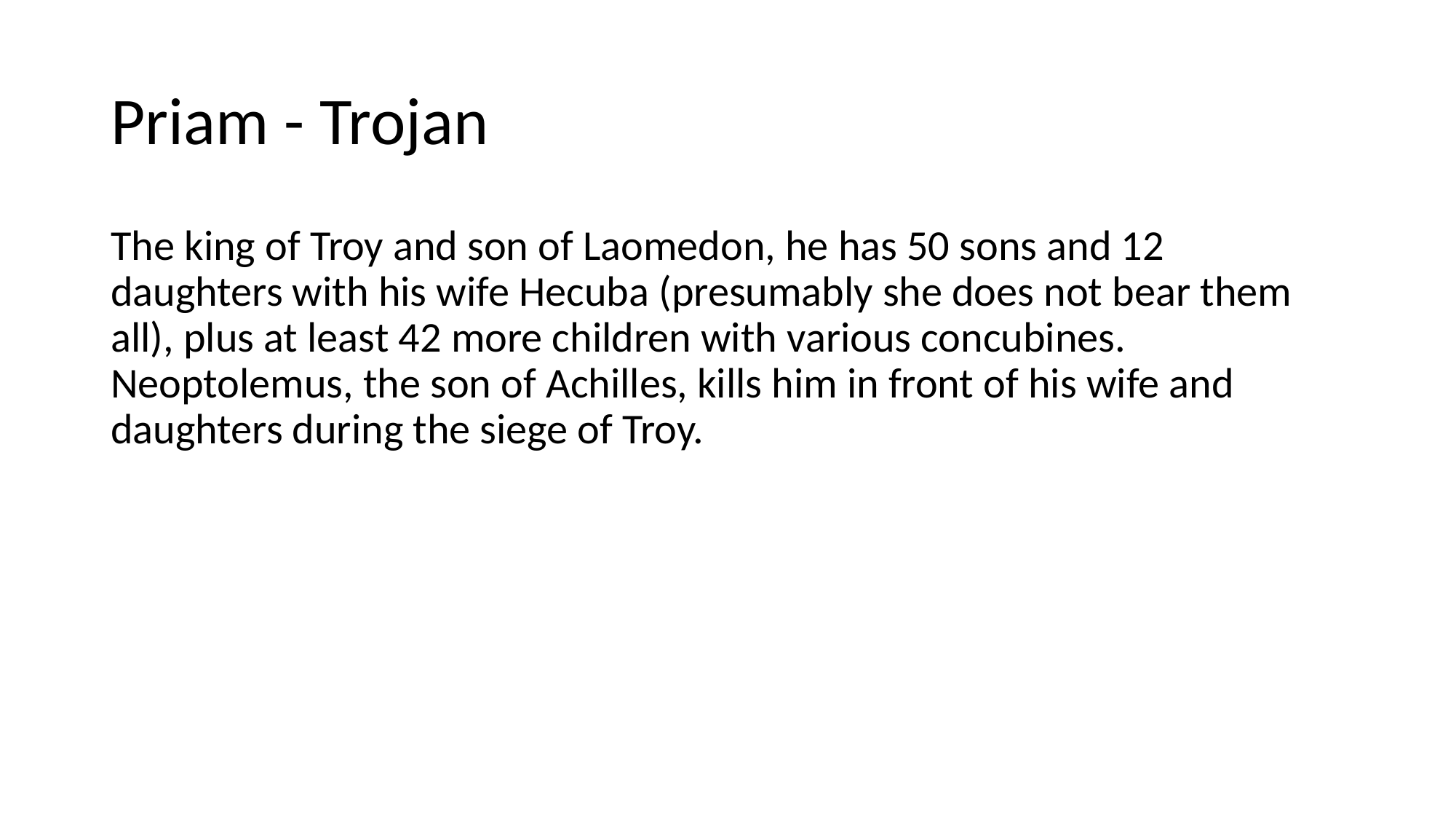

# Priam - Trojan
The king of Troy and son of Laomedon, he has 50 sons and 12 daughters with his wife Hecuba (presumably she does not bear them all), plus at least 42 more children with various concubines. Neoptolemus, the son of Achilles, kills him in front of his wife and daughters during the siege of Troy.